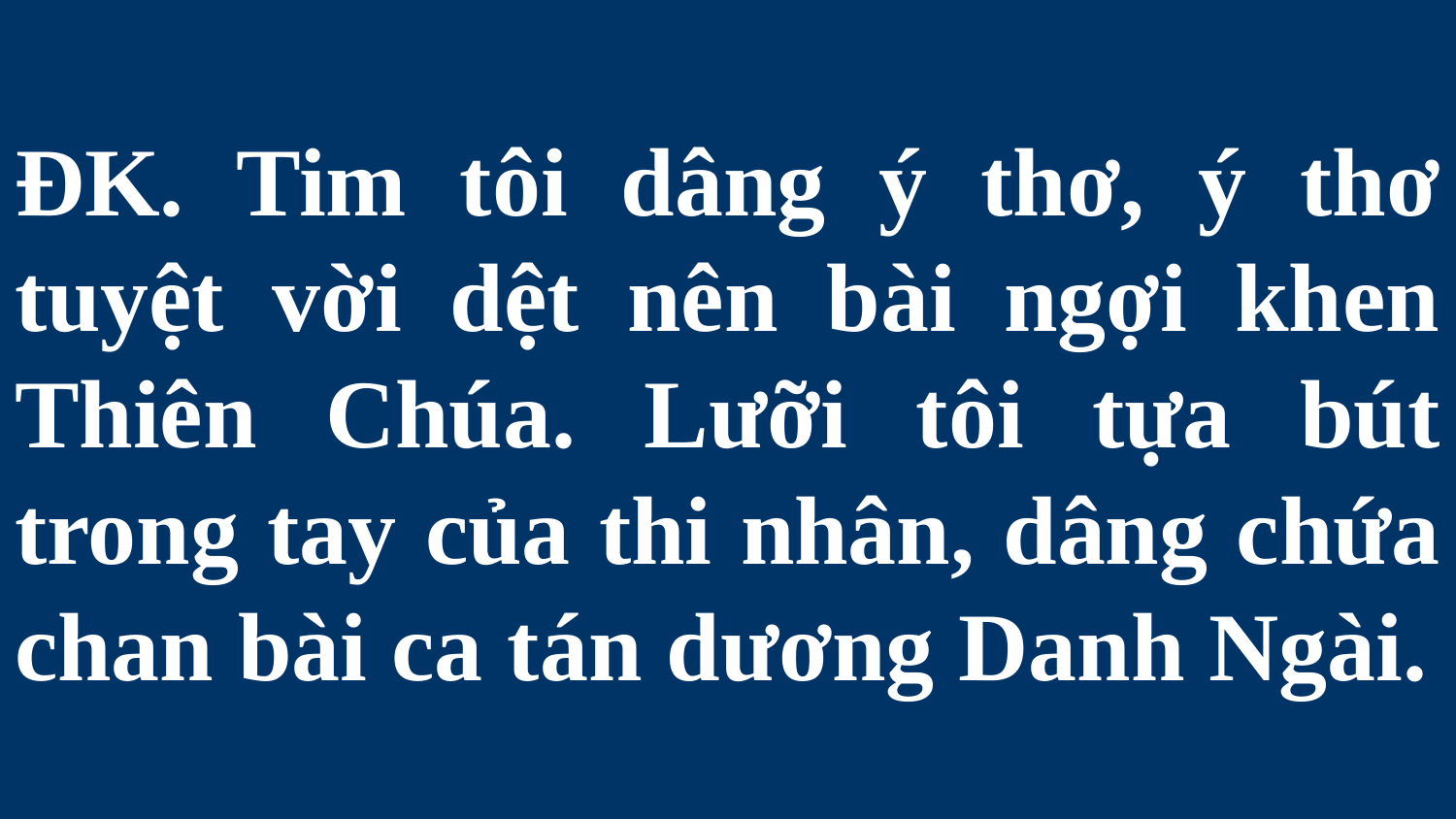

# ĐK. Tim tôi dâng ý thơ, ý thơ tuyệt vời dệt nên bài ngợi khen Thiên Chúa. Lưỡi tôi tựa bút trong tay của thi nhân, dâng chứa chan bài ca tán dương Danh Ngài.